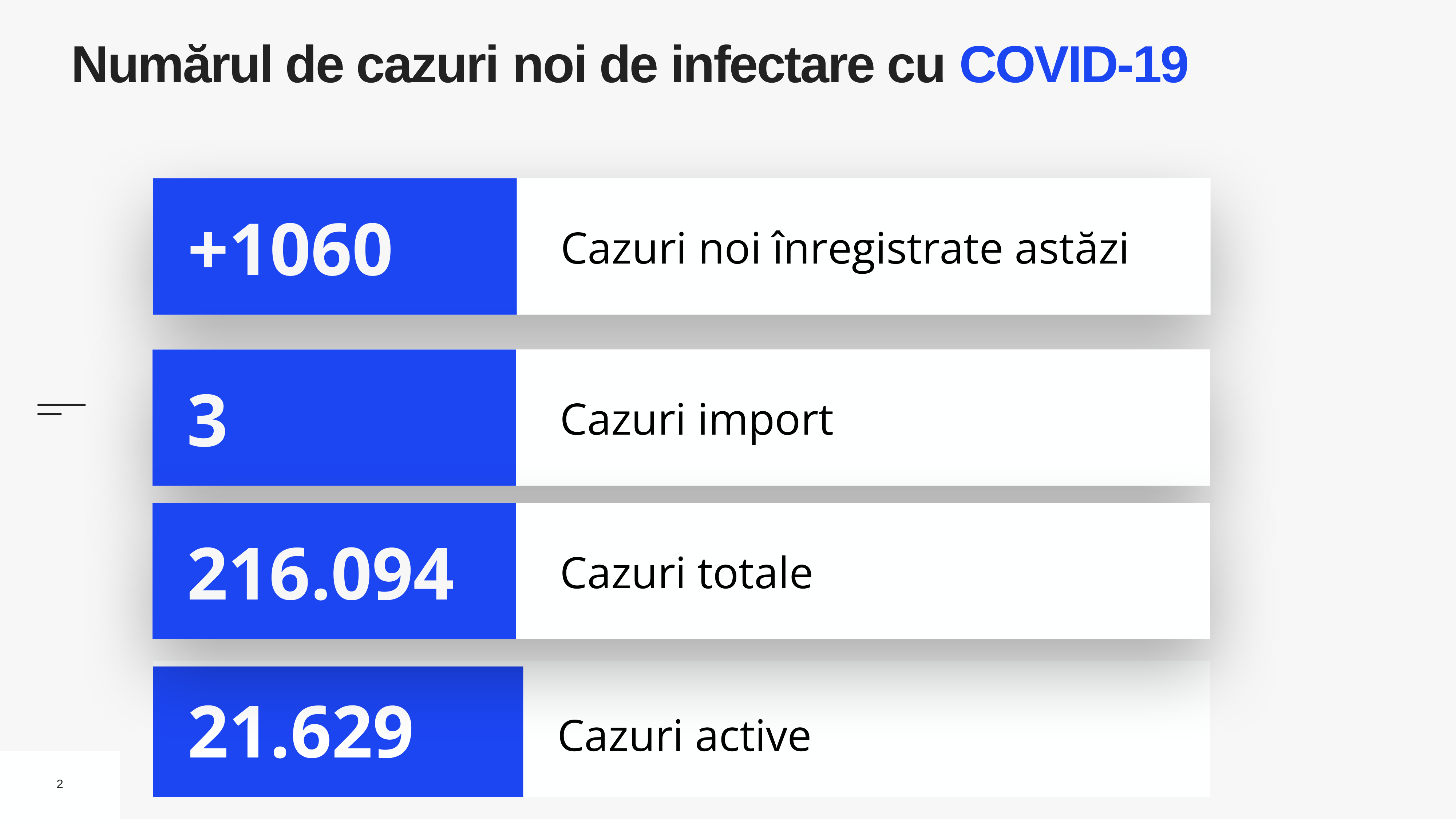

# Numărul de cazuri noi de infectare cu COVID-19

Cazuri noi înregistrate astăzi

+1060

Cazuri import

3

Cazuri totale

216.094

Cazuri active

21.629
2